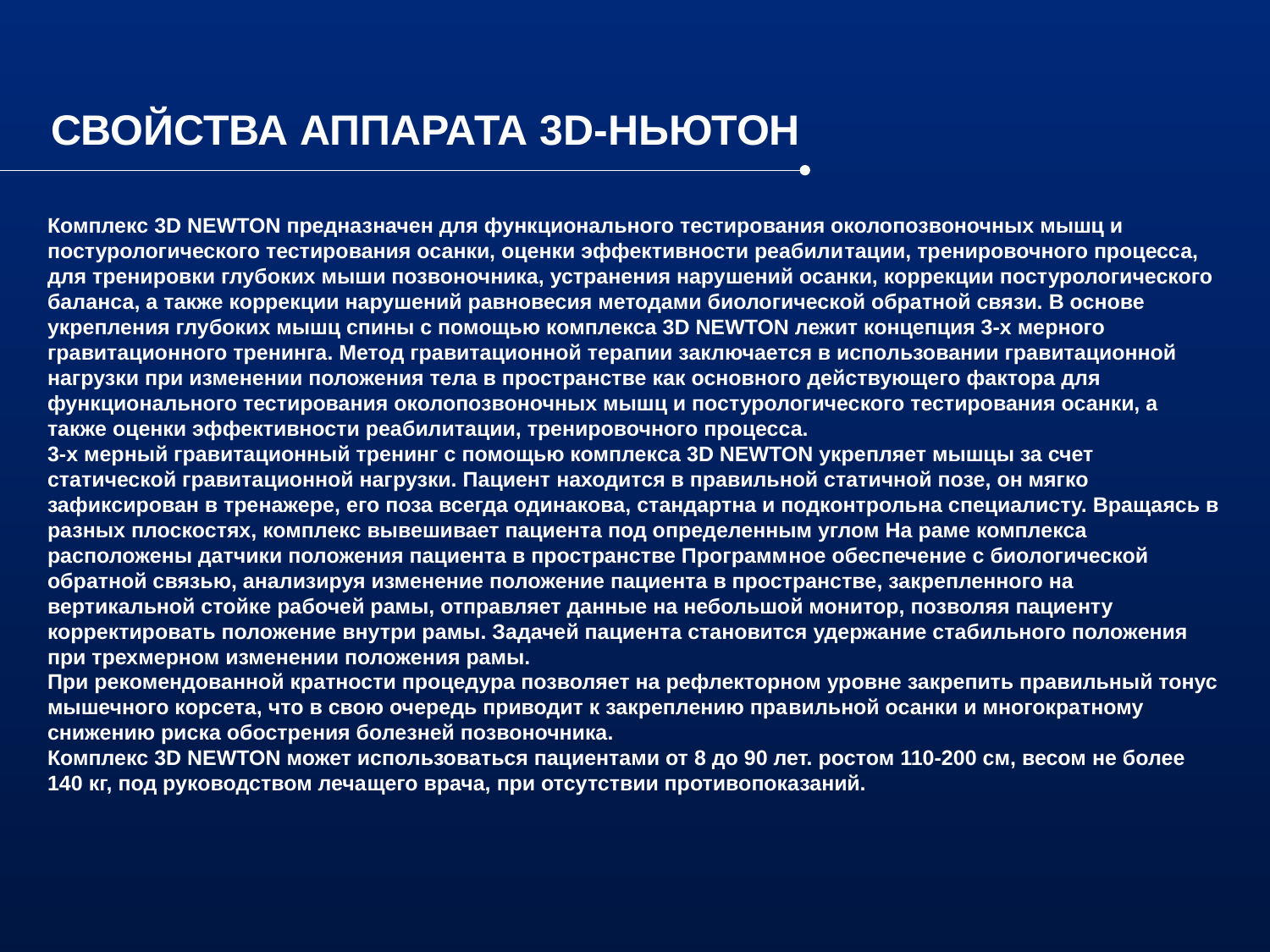

СВОЙСТВА АППАРАТА 3D-НЬЮТОН
Комплекс 3D NEWTON предназначен для функционального тестирования околопозвоночных мышц и постурологического тестирования осанки, оценки эффективности реабили­тации, тренировочного процесса, для тренировки глубоких мыши позвоночника, устранения нарушений осанки, коррекции постурологического баланса, а также коррекции нарушений равновесия методами биологической обратной связи. В основе укрепления глубоких мышц спины с помощью комплекса 3D NEWTON лежит концепция 3-х мерного гравитационного тренинга. Метод гравитационной терапии заключается в использовании гравитационной нагрузки при изменении положения тела в пространстве как основного действующего фактора для функционального тестирования околопозвоночных мышц и постурологического тестирования осанки, а также оценки эффективности реабилитации, тренировочного процесса.
3-х мерный гравитационный тренинг с помощью комплекса 3D NEWTON укрепляет мышцы за счет статической гравитационной нагрузки. Пациент находится в правильной статичной позе, он мягко зафиксирован в тренажере, его поза всегда одинакова, стандартна и подконтрольна специалисту. Вращаясь в разных плоскостях, комплекс вывешивает пациента под определенным углом На раме комплекса расположены датчики положения пациента в пространстве Программ­ное обеспечение с биологической обратной связью, анализируя изменение положение пациента в пространстве, закрепленного на вертикальной стойке рабочей рамы, отправляет данные на небольшой монитор, позволяя пациенту корректировать положение внутри рамы. Задачей пациента становится удержание стабильного положения при трехмерном изменении положения рамы.
При рекомендованной кратности процедура позволяет на рефлекторном уровне закрепить правильный тонус мышечного корсета, что в свою очередь приводит к закреплению пра­вильной осанки и многократному снижению риска обострения болезней позвоночника.
Комплекс 3D NEWTON может использоваться пациентами от 8 до 90 лет. ростом 110-200 см, весом не более 140 кг, под руководством леча­щего врача, при отсутствии противопоказаний.